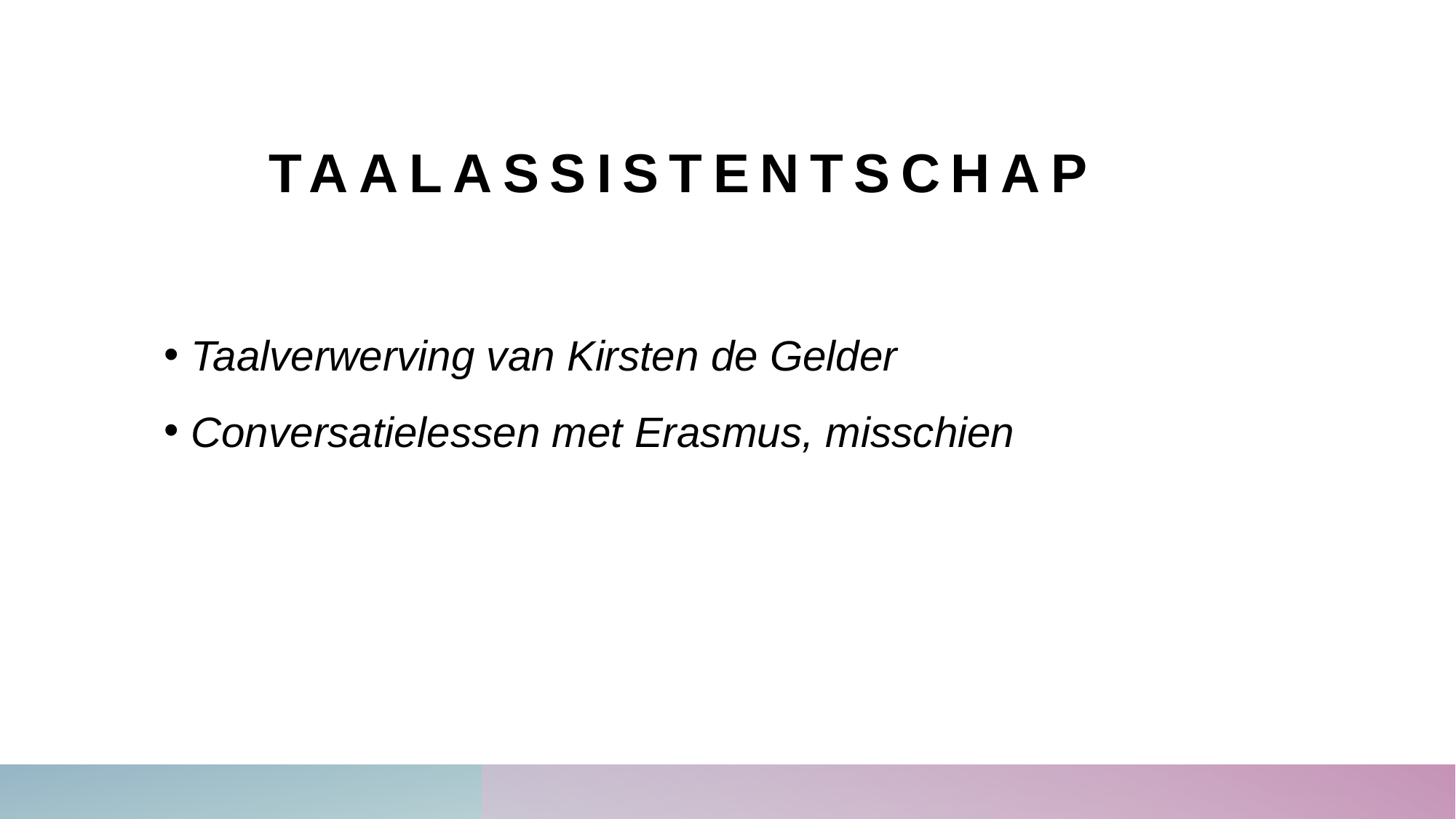

# TAALASSISTENTSCHAP

Taalverwerving van Kirsten de Gelder
Conversatielessen met Erasmus, misschien